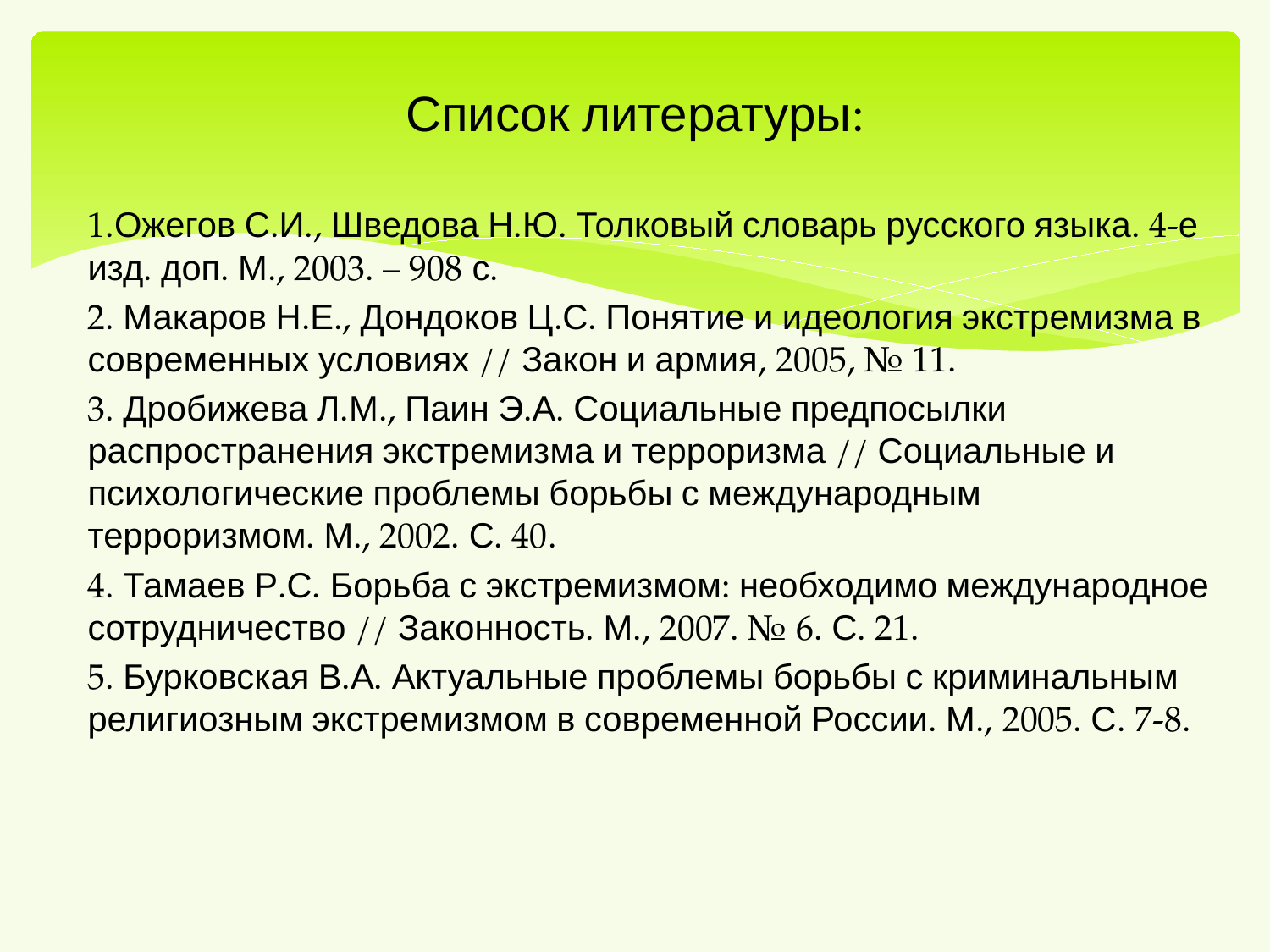

# Список литературы:
1.Ожегов С.И., Шведова Н.Ю. Толковый словарь русского языка. 4-е изд. доп. М., 2003. – 908 с.
2. Макаров Н.Е., Дондоков Ц.С. Понятие и идеология экстремизма в современных условиях // Закон и армия, 2005, № 11.
3. Дробижева Л.М., Паин Э.А. Социальные предпосылки распространения экстремизма и терроризма // Социальные и психологические проблемы борьбы с международным терроризмом. М., 2002. С. 40.
4. Тамаев Р.С. Борьба с экстремизмом: необходимо международное сотрудничество // Законность. М., 2007. № 6. С. 21.
5. Бурковская В.А. Актуальные проблемы борьбы с криминальным религиозным экстремизмом в современной России. М., 2005. С. 7-8.